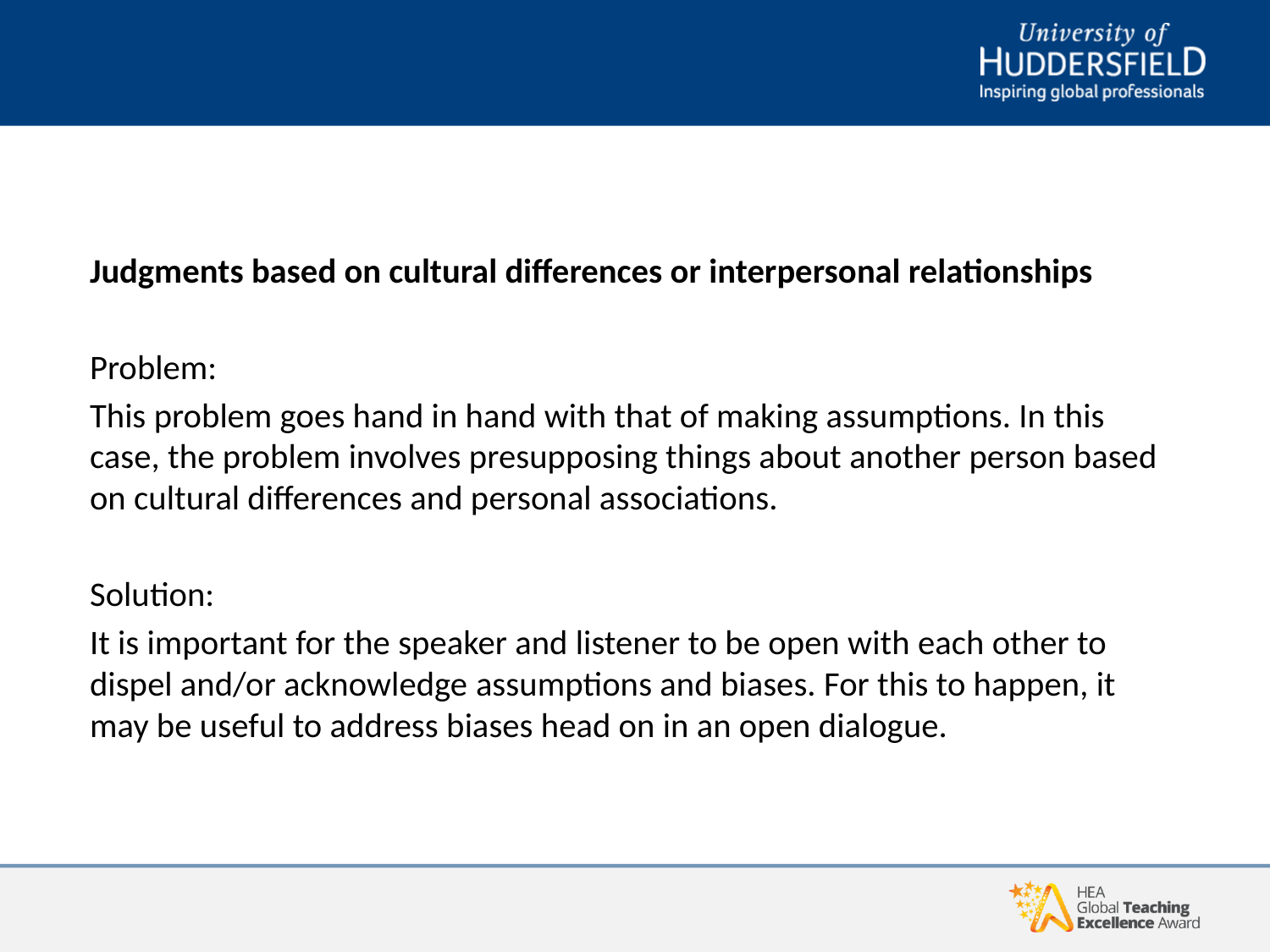

Judgments based on cultural differences or interpersonal relationships

Problem:
This problem goes hand in hand with that of making assumptions. In this case, the problem involves presupposing things about another person based on cultural differences and personal associations.

Solution:
It is important for the speaker and listener to be open with each other to dispel and/or acknowledge assumptions and biases. For this to happen, it may be useful to address biases head on in an open dialogue.